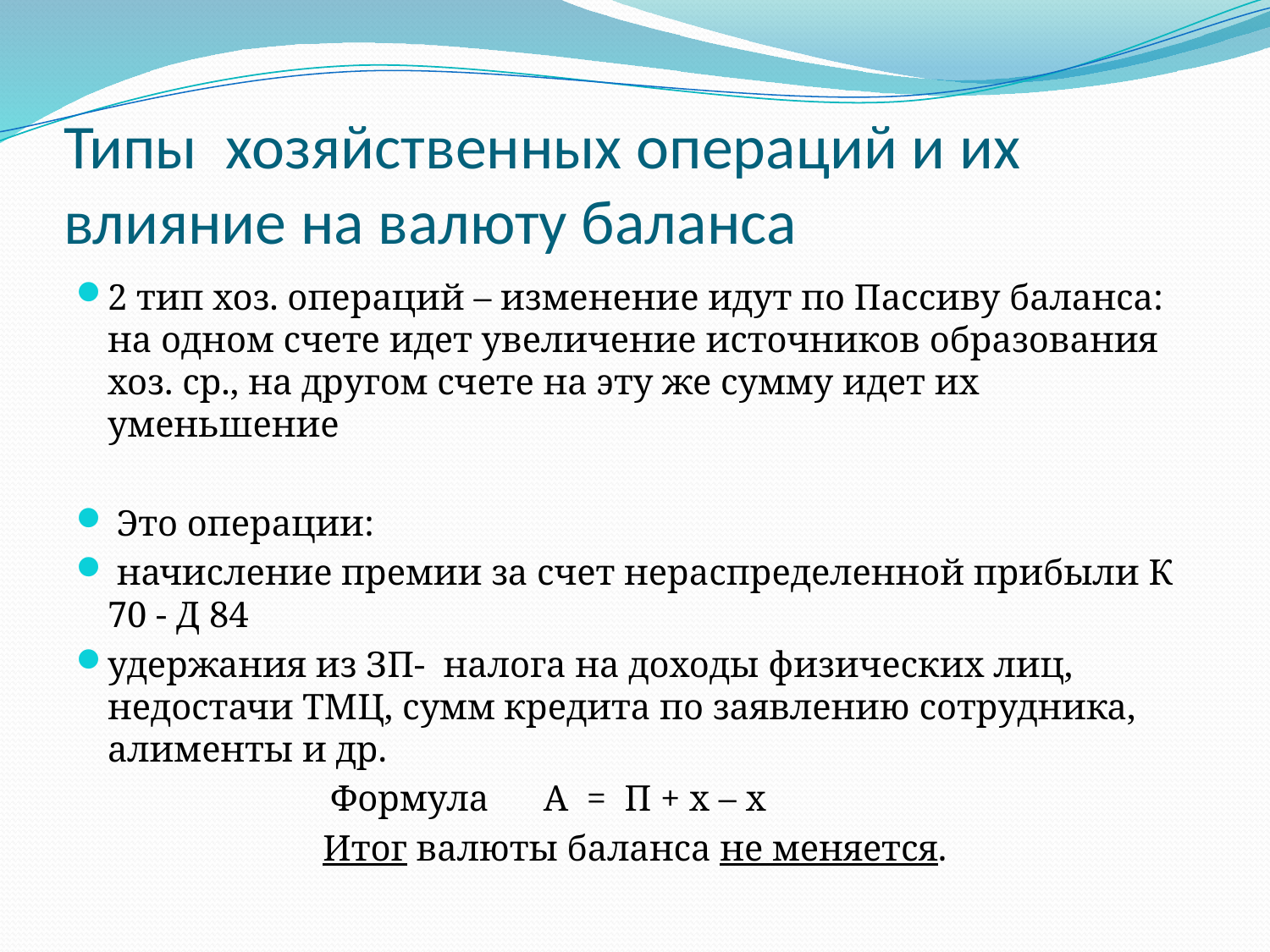

# Типы  хозяйственных операций и их влияние на валюту баланса
2 тип хоз. операций – изменение идут по Пассиву баланса: на одном счете идет увеличение источников образования  хоз. ср., на другом счете на эту же сумму идет их уменьшение

 Это операции:
 начисление премии за счет нераспределенной прибыли К 70 - Д 84
удержания из ЗП-  налога на доходы физических лиц, недостачи ТМЦ, сумм кредита по заявлению сотрудника, алименты и др.
Формула      А  =  П + х – х
Итог валюты баланса не меняется.